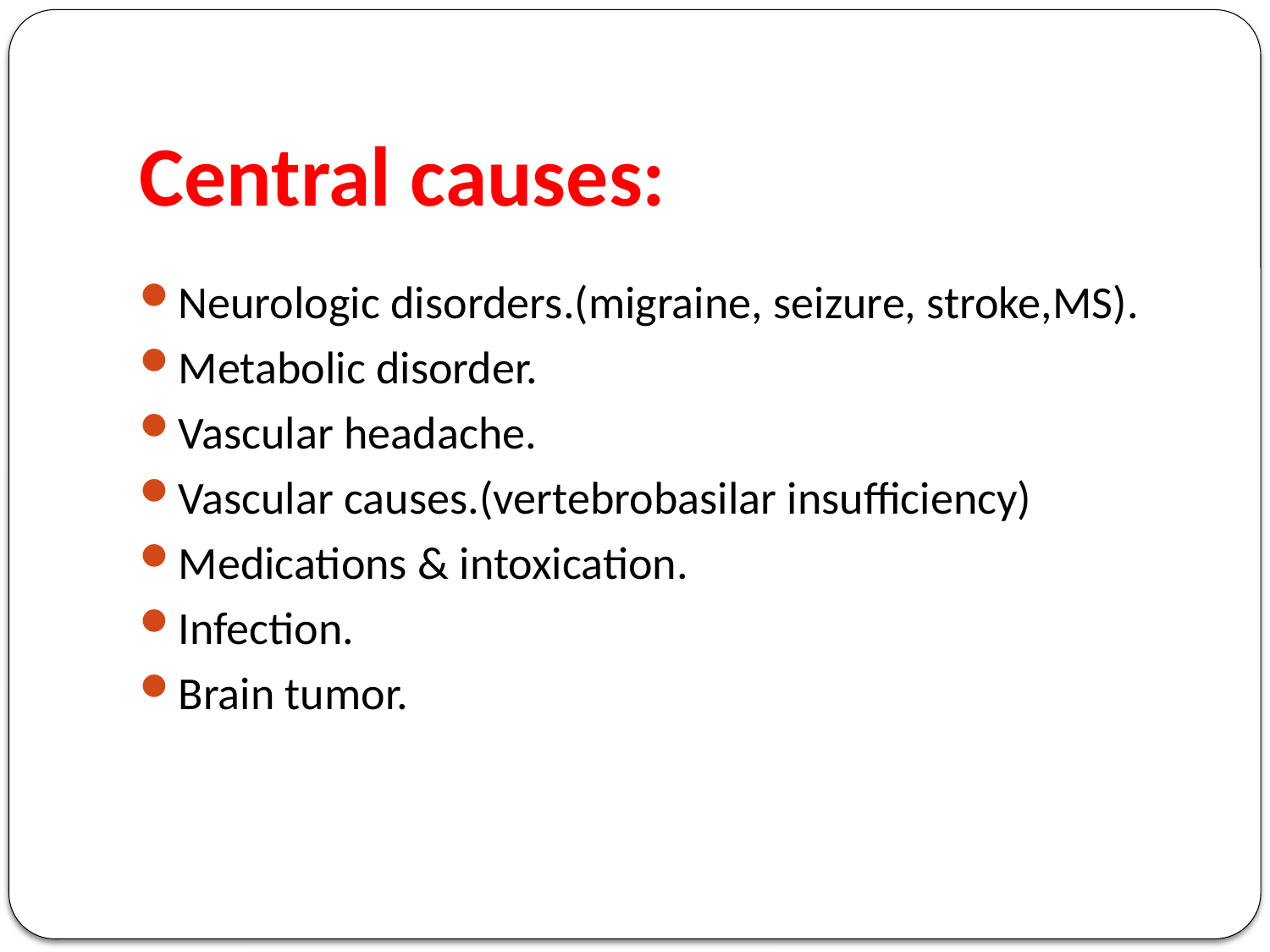

# Central causes:
Neurologic disorders.(migraine, seizure, stroke,MS).
Metabolic disorder.
Vascular headache.
Vascular causes.(vertebrobasilar insufficiency)
Medications & intoxication.
Infection.
Brain tumor.